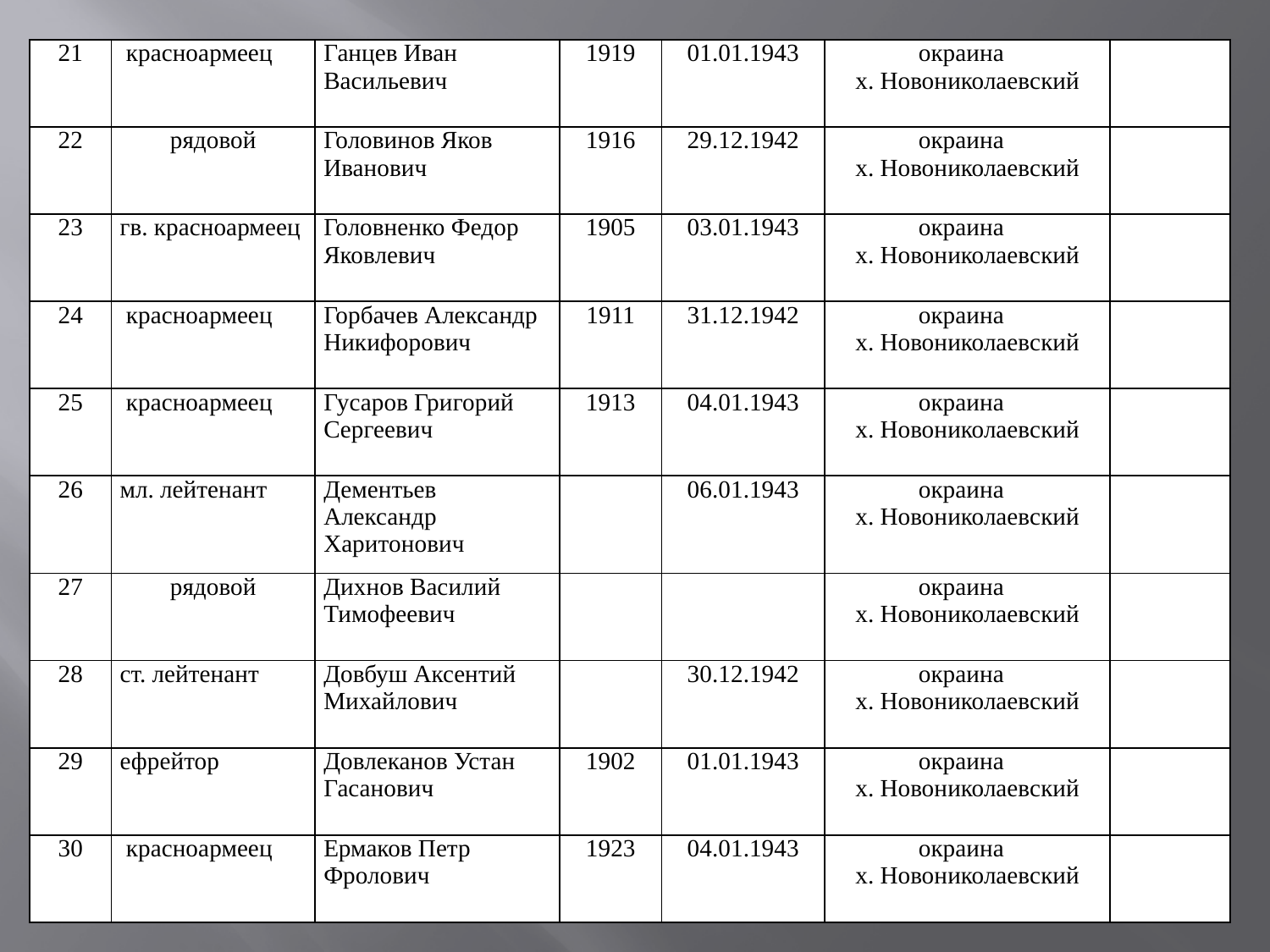

| 21 | красноармеец | Ганцев Иван Васильевич | 1919 | 01.01.1943 | окраина х. Новониколаевский |  |
| --- | --- | --- | --- | --- | --- | --- |
| 22 | рядовой | Головинов Яков Иванович | 1916 | 29.12.1942 | окраина х. Новониколаевский |  |
| 23 | гв. красноармеец | Головненко Федор Яковлевич | 1905 | 03.01.1943 | окраина х. Новониколаевский |  |
| 24 | красноармеец | Горбачев Александр Никифорович | 1911 | 31.12.1942 | окраина х. Новониколаевский |  |
| 25 | красноармеец | Гусаров Григорий Сергеевич | 1913 | 04.01.1943 | окраина х. Новониколаевский |  |
| 26 | мл. лейтенант | Дементьев Александр Харитонович |  | 06.01.1943 | окраина х. Новониколаевский |  |
| 27 | рядовой | Дихнов Василий Тимофеевич |  |  | окраина х. Новониколаевский |  |
| 28 | ст. лейтенант | Довбуш Аксентий Михайлович |  | 30.12.1942 | окраина х. Новониколаевский |  |
| 29 | ефрейтор | Довлеканов Устан Гасанович | 1902 | 01.01.1943 | окраина х. Новониколаевский |  |
| 30 | красноармеец | Ермаков Петр Фролович | 1923 | 04.01.1943 | окраина х. Новониколаевский |  |